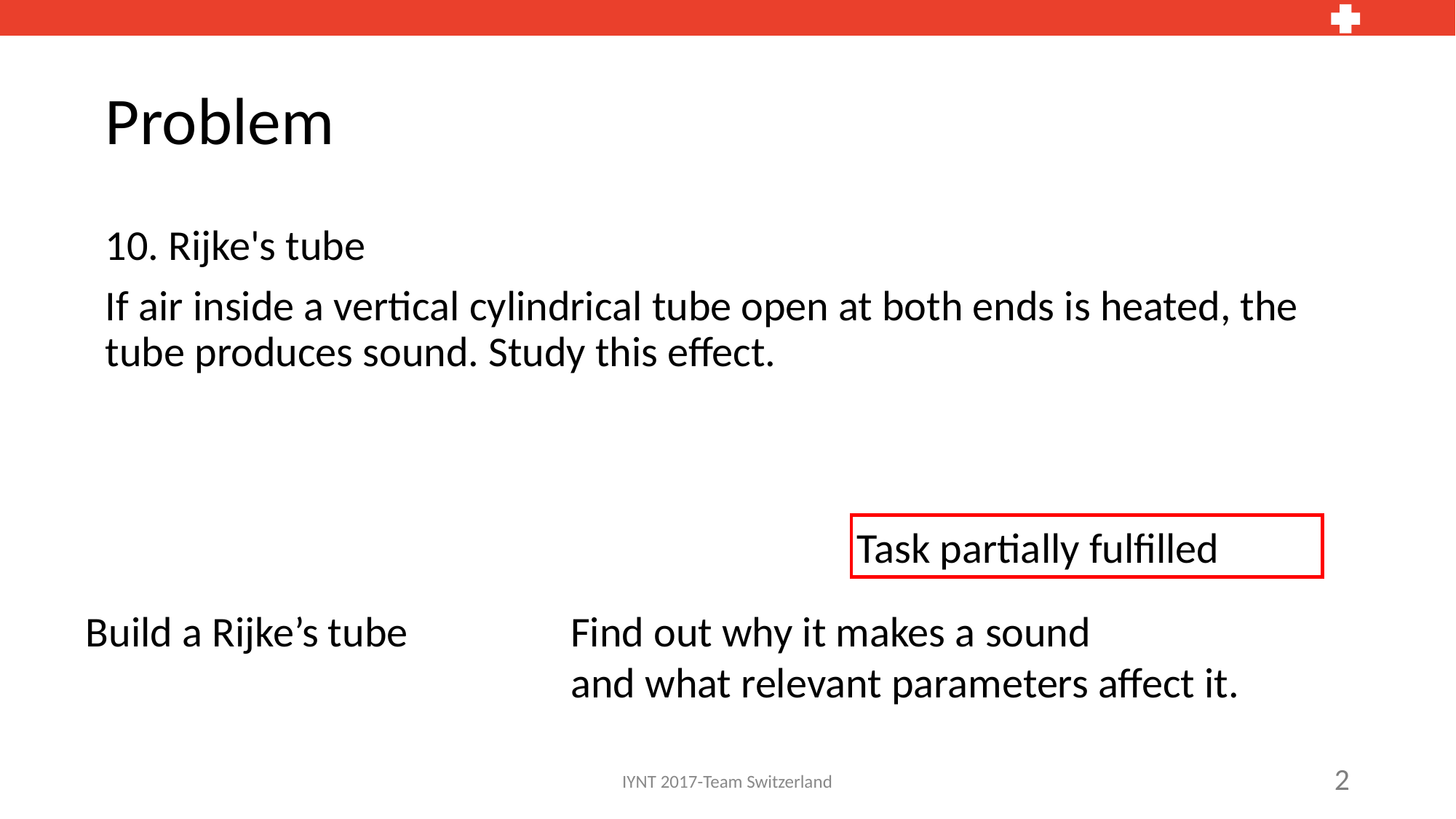

# Problem
10. Rijke's tube
If air inside a vertical cylindrical tube open at both ends is heated, the tube produces sound. Study this effect.
Task partially fulfilled
Build a Rijke’s tube 	     Find out why it makes a sound
				     and what relevant parameters affect it.
2
IYNT 2017-Team Switzerland